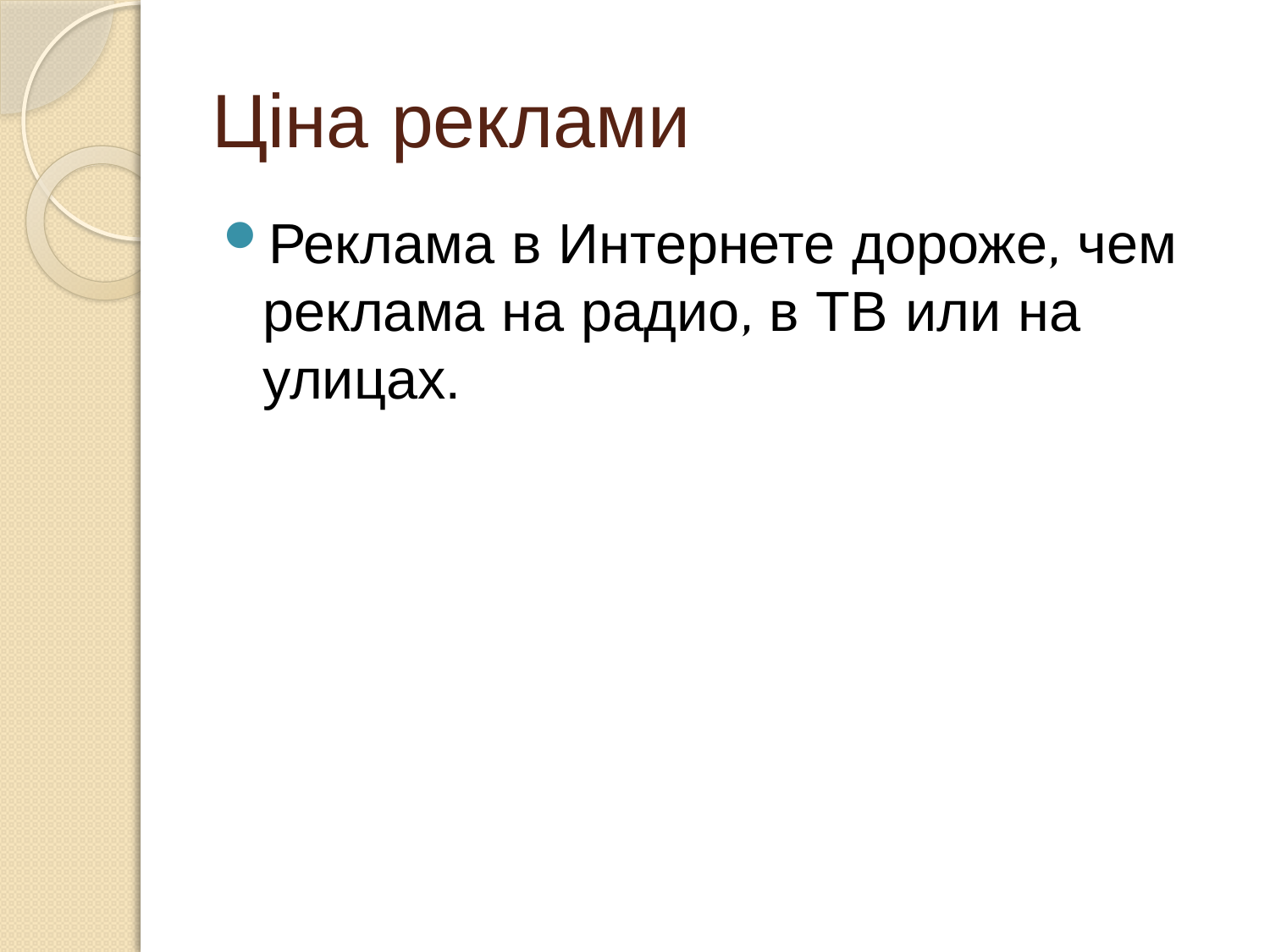

# Ціна реклами
Реклама в Интернете дороже, чем реклама на радио, в ТВ или на улицах.